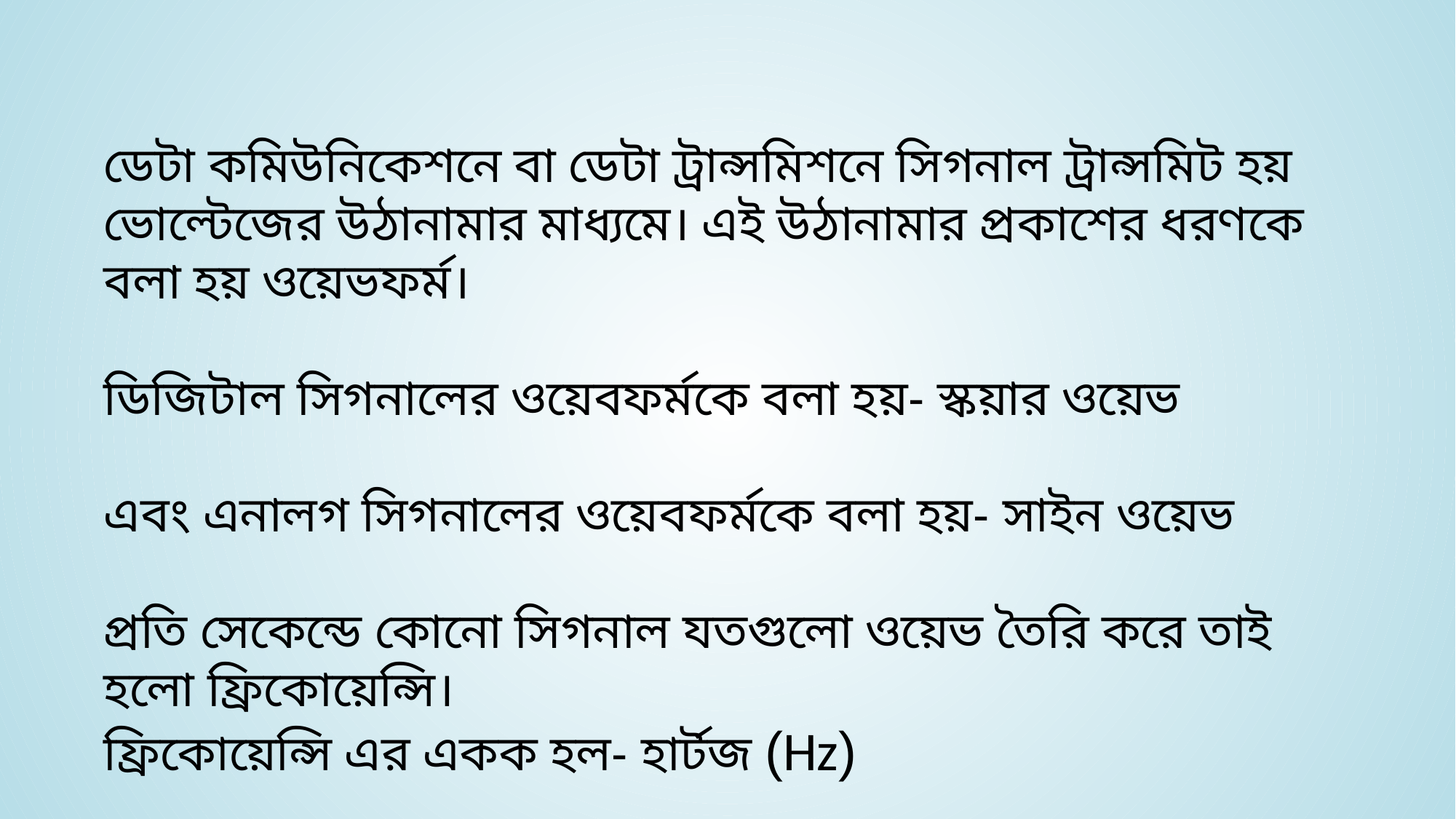

ডেটা কমিউনিকেশনে বা ডেটা ট্রান্সমিশনে সিগনাল ট্রান্সমিট হয় ভোল্টেজের উঠানামার মাধ্যমে। এই উঠানামার প্রকাশের ধরণকে বলা হয় ওয়েভফর্ম।

ডিজিটাল সিগনালের ওয়েবফর্মকে বলা হয়- স্কয়ার ওয়েভ

এবং এনালগ সিগনালের ওয়েবফর্মকে বলা হয়- সাইন ওয়েভ

প্রতি সেকেন্ডে কোনো সিগনাল যতগুলো ওয়েভ তৈরি করে তাই হলো ফ্রিকোয়েন্সি।
ফ্রিকোয়েন্সি এর একক হল- হার্টজ (Hz)